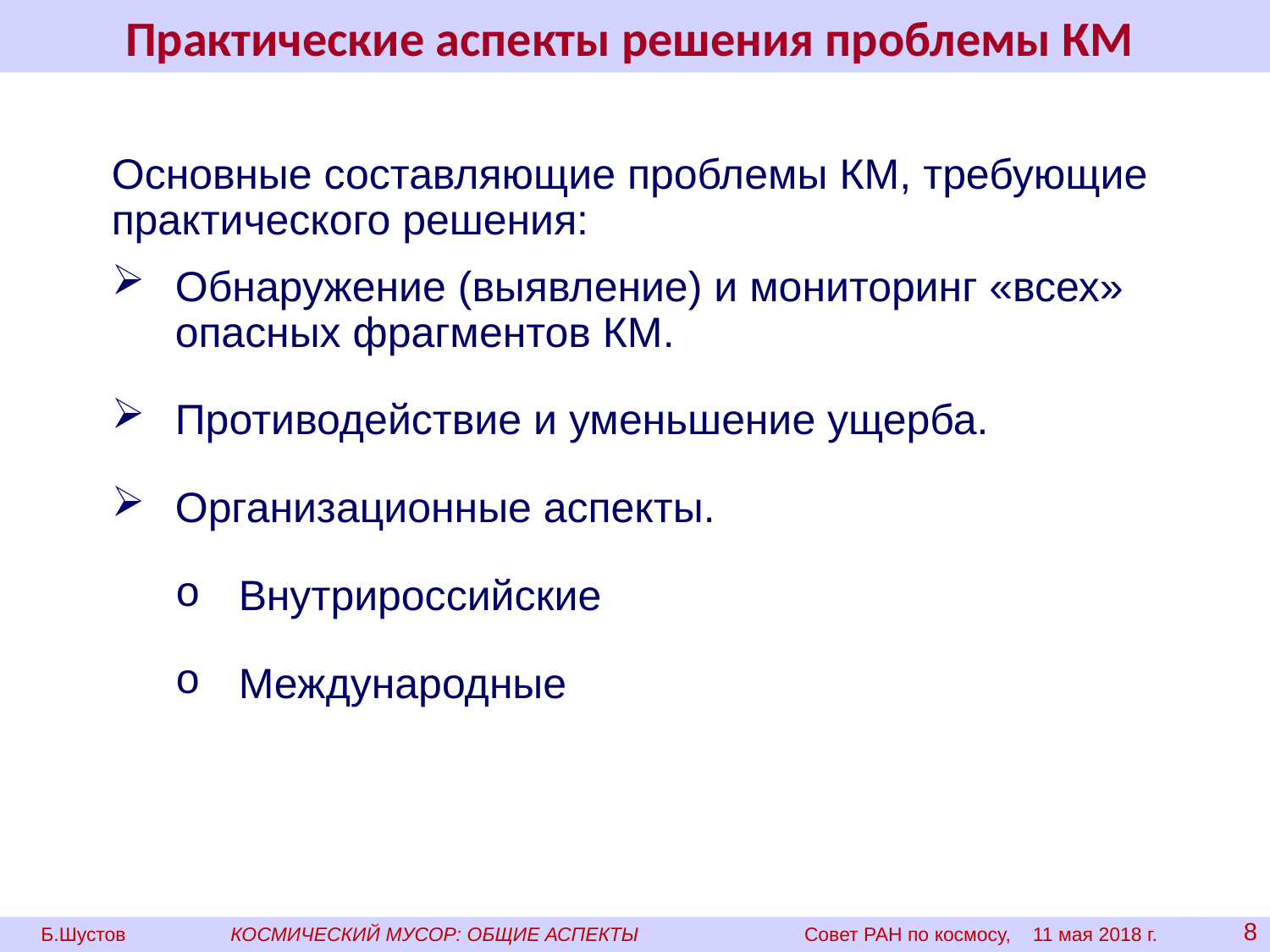

# Практические аспекты решения проблемы КМ
Основные составляющие проблемы КМ, требующие практического решения:
Обнаружение (выявление) и мониторинг «всех» опасных фрагментов КМ.
Противодействие и уменьшение ущерба.
Организационные аспекты.
Внутрироссийские
Международные

Б.Шустов                   КОСМИЧЕСКИЙ МУСОР: ОБЩИЕ АСПЕКТЫ                              Совет РАН по космосу,    11 мая 2018 г.
8